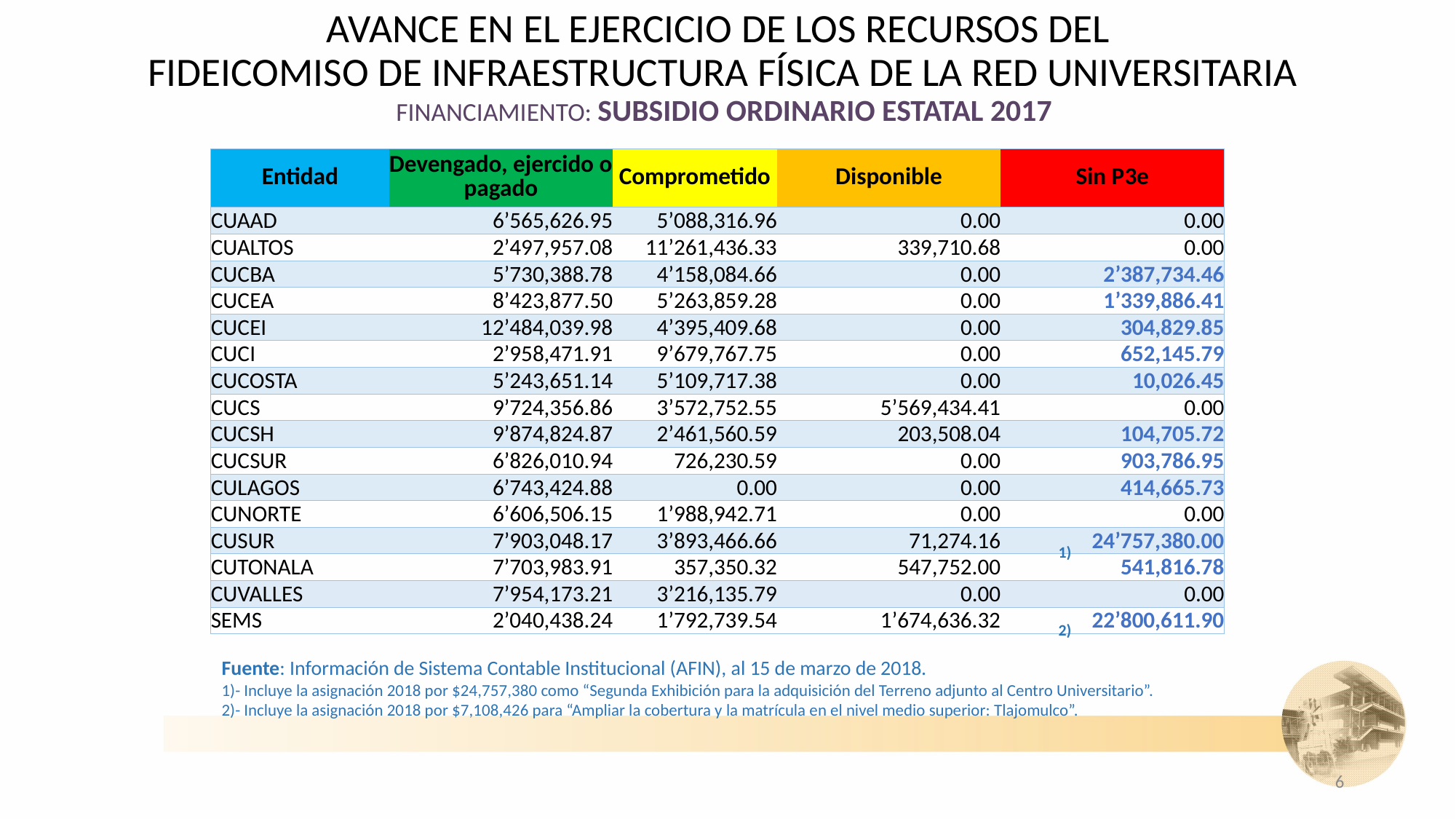

Avance en el Ejercicio de los Recursos del
Fideicomiso de Infraestructura Física de la Red Universitaria
Financiamiento: Subsidio Ordinario Estatal 2017
| Entidad | Devengado, ejercido o pagado | Comprometido | Disponible | Sin P3e |
| --- | --- | --- | --- | --- |
| CUAAD | 6’565,626.95 | 5’088,316.96 | 0.00 | 0.00 |
| CUALTOS | 2’497,957.08 | 11’261,436.33 | 339,710.68 | 0.00 |
| CUCBA | 5’730,388.78 | 4’158,084.66 | 0.00 | 2’387,734.46 |
| CUCEA | 8’423,877.50 | 5’263,859.28 | 0.00 | 1’339,886.41 |
| CUCEI | 12’484,039.98 | 4’395,409.68 | 0.00 | 304,829.85 |
| CUCI | 2’958,471.91 | 9’679,767.75 | 0.00 | 652,145.79 |
| CUCOSTA | 5’243,651.14 | 5’109,717.38 | 0.00 | 10,026.45 |
| CUCS | 9’724,356.86 | 3’572,752.55 | 5’569,434.41 | 0.00 |
| CUCSH | 9’874,824.87 | 2’461,560.59 | 203,508.04 | 104,705.72 |
| CUCSUR | 6’826,010.94 | 726,230.59 | 0.00 | 903,786.95 |
| CULAGOS | 6’743,424.88 | 0.00 | 0.00 | 414,665.73 |
| CUNORTE | 6’606,506.15 | 1’988,942.71 | 0.00 | 0.00 |
| CUSUR | 7’903,048.17 | 3’893,466.66 | 71,274.16 | 24’757,380.00 |
| CUTONALA | 7’703,983.91 | 357,350.32 | 547,752.00 | 541,816.78 |
| CUVALLES | 7’954,173.21 | 3’216,135.79 | 0.00 | 0.00 |
| SEMS | 2’040,438.24 | 1’792,739.54 | 1’674,636.32 | 22’800,611.90 |
1)
2)
Fuente: Información de Sistema Contable Institucional (AFIN), al 15 de marzo de 2018.
1)- Incluye la asignación 2018 por $24,757,380 como “Segunda Exhibición para la adquisición del Terreno adjunto al Centro Universitario”.
2)- Incluye la asignación 2018 por $7,108,426 para “Ampliar la cobertura y la matrícula en el nivel medio superior: Tlajomulco”.
6